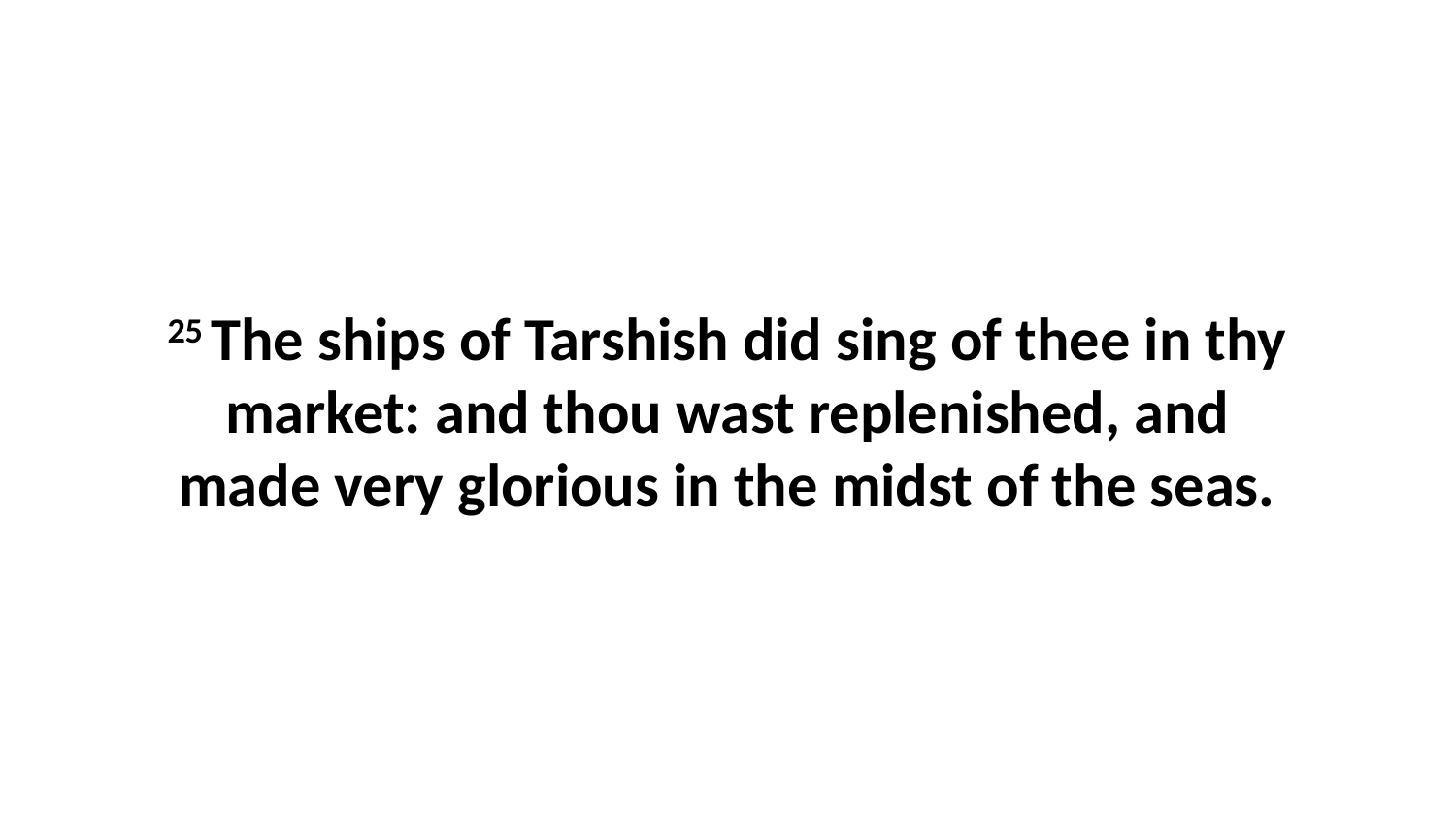

25 The ships of Tarshish did sing of thee in thy market: and thou wast replenished, and made very glorious in the midst of the seas.